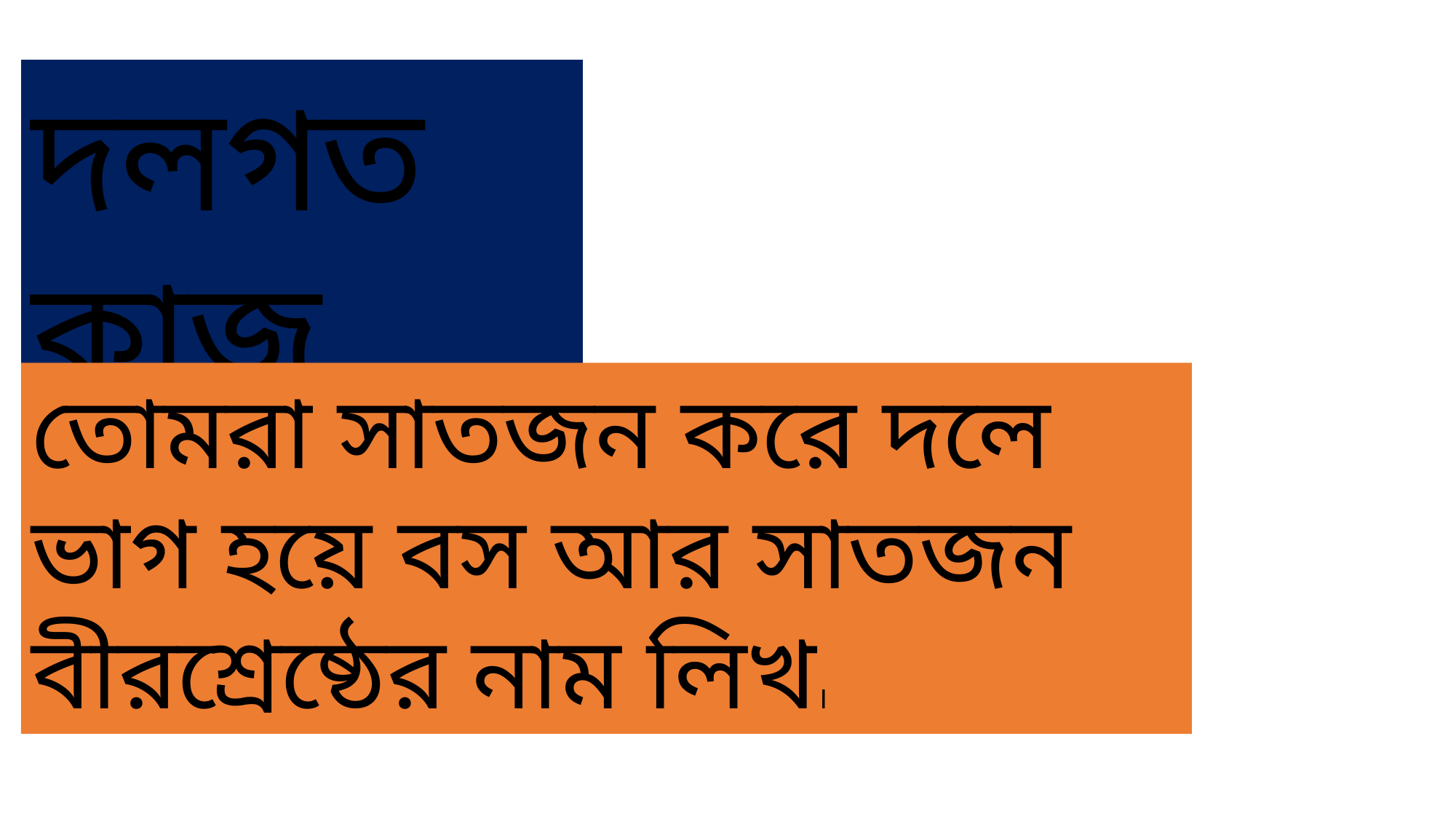

দলগত কাজ
তোমরা সাতজন করে দলে ভাগ হয়ে বস আর সাতজন বীরশ্রেষ্ঠের নাম লিখ।